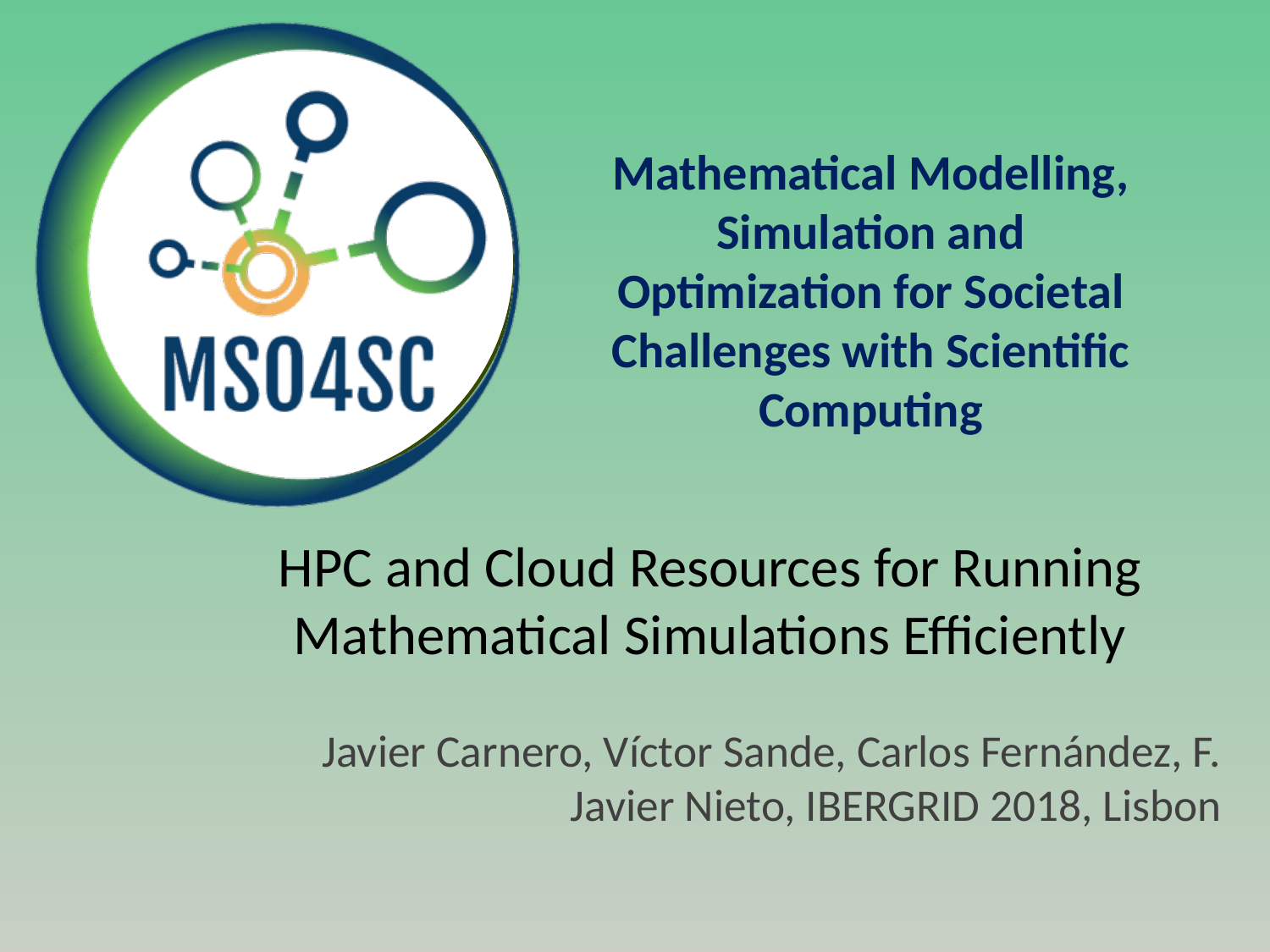

# HPC and Cloud Resources for Running Mathematical Simulations Efficiently
Javier Carnero, Víctor Sande, Carlos Fernández, F. Javier Nieto, IBERGRID 2018, Lisbon